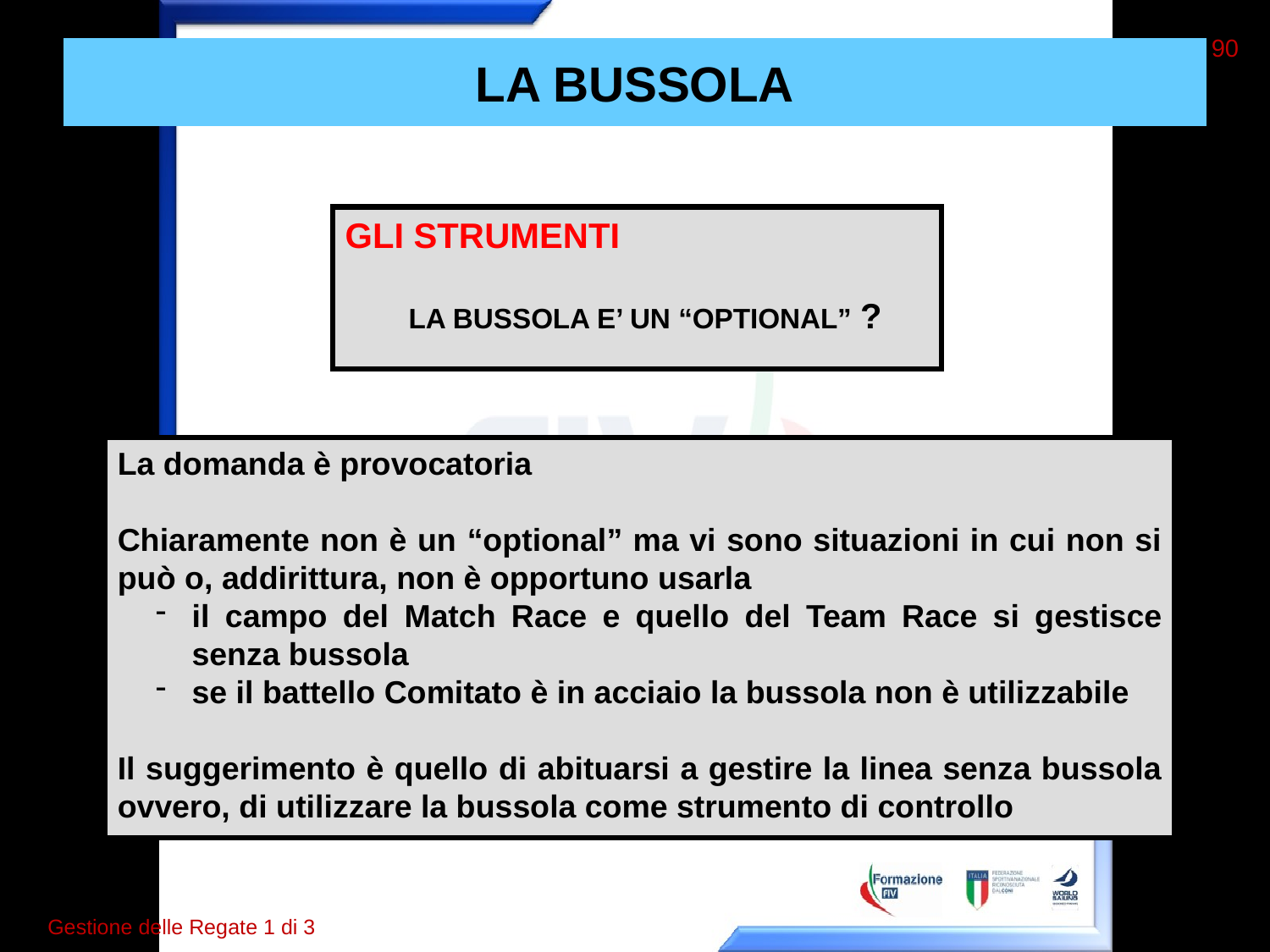

90
# LA BUSSOLA
GLI STRUMENTI

LA BUSSOLA E’ UN “OPTIONAL” ?
La domanda è provocatoria

Chiaramente non è un “optional” ma vi sono situazioni in cui non si può o, addirittura, non è opportuno usarla
il campo del Match Race e quello del Team Race si gestisce senza bussola
se il battello Comitato è in acciaio la bussola non è utilizzabile

Il suggerimento è quello di abituarsi a gestire la linea senza bussola ovvero, di utilizzare la bussola come strumento di controllo
Gestione delle Regate 1 di 3